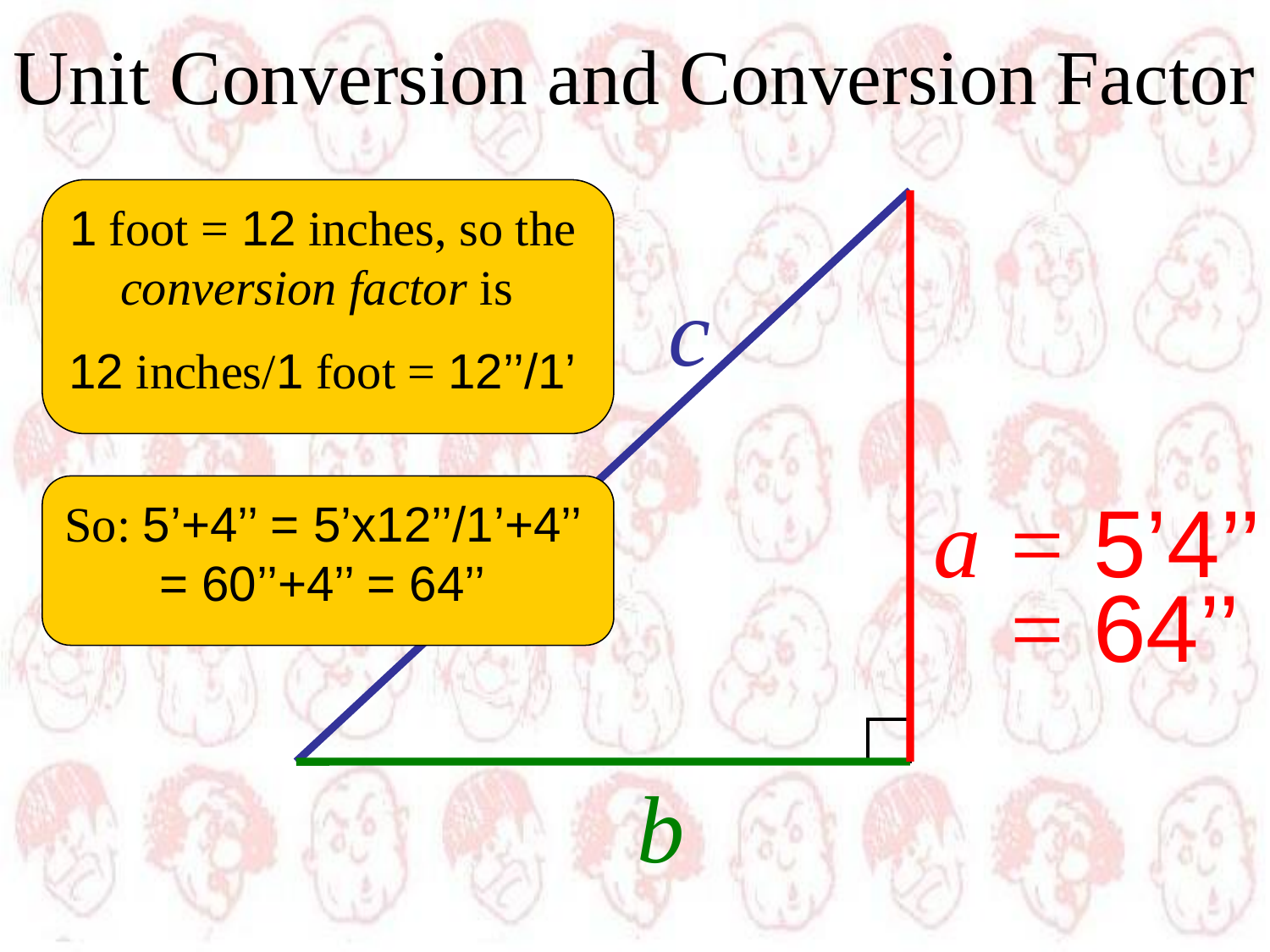

Unit Conversion and Conversion Factor

1 foot = 12 inches, so the conversion factor is
12 inches/1 foot = 12’’/1’

c

a = 5’4’’
So: 5’+4’’ = 5’x12’’/1’+4’’ = 60’’+4’’ = 64’’
   = 64’’

b